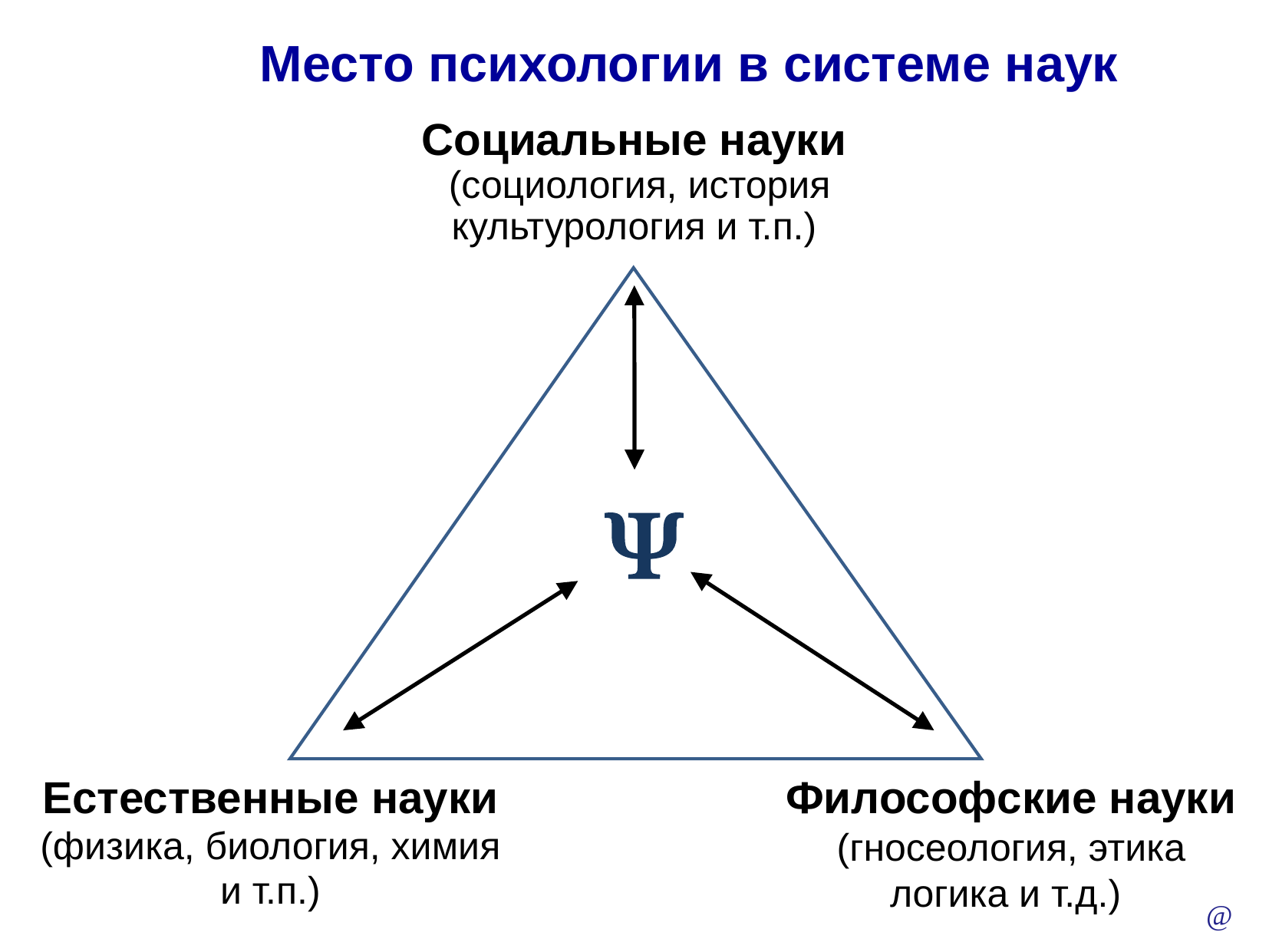

Место психологии в системе наук
Социальные науки
 (социология, история культурология и т.п.)

Ψ
Философские науки (гносеология, этика логика и т.д.)
Естественные науки (физика, биология, химия и т.п.)
@